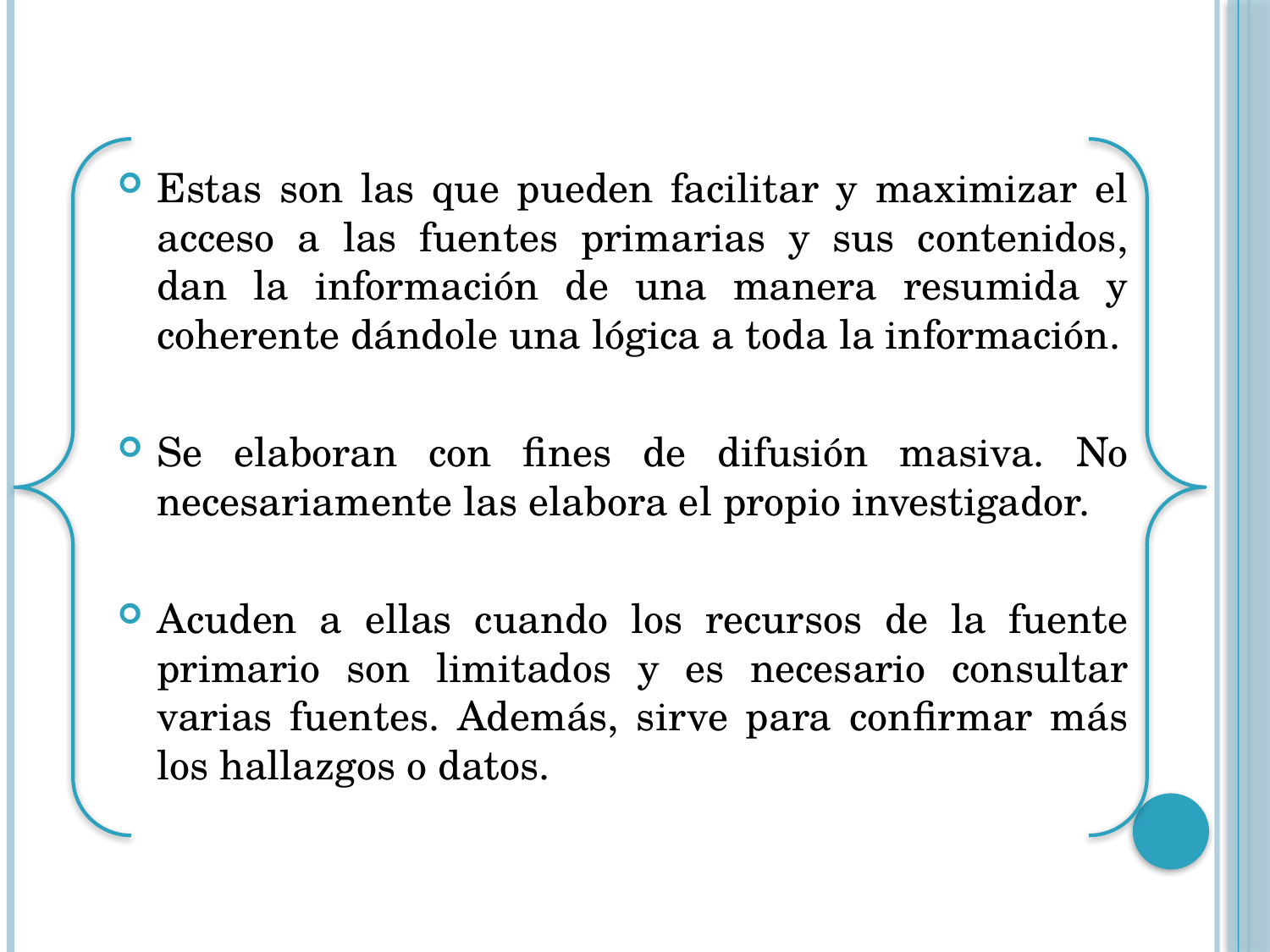

Estas son las que pueden facilitar y maximizar el acceso a las fuentes primarias y sus contenidos, dan la información de una manera resumida y coherente dándole una lógica a toda la información.

Se elaboran con fines de difusión masiva. No necesariamente las elabora el propio investigador.

Acuden a ellas cuando los recursos de la fuente primario son limitados y es necesario consultar varias fuentes. Además, sirve para confirmar más los hallazgos o datos.